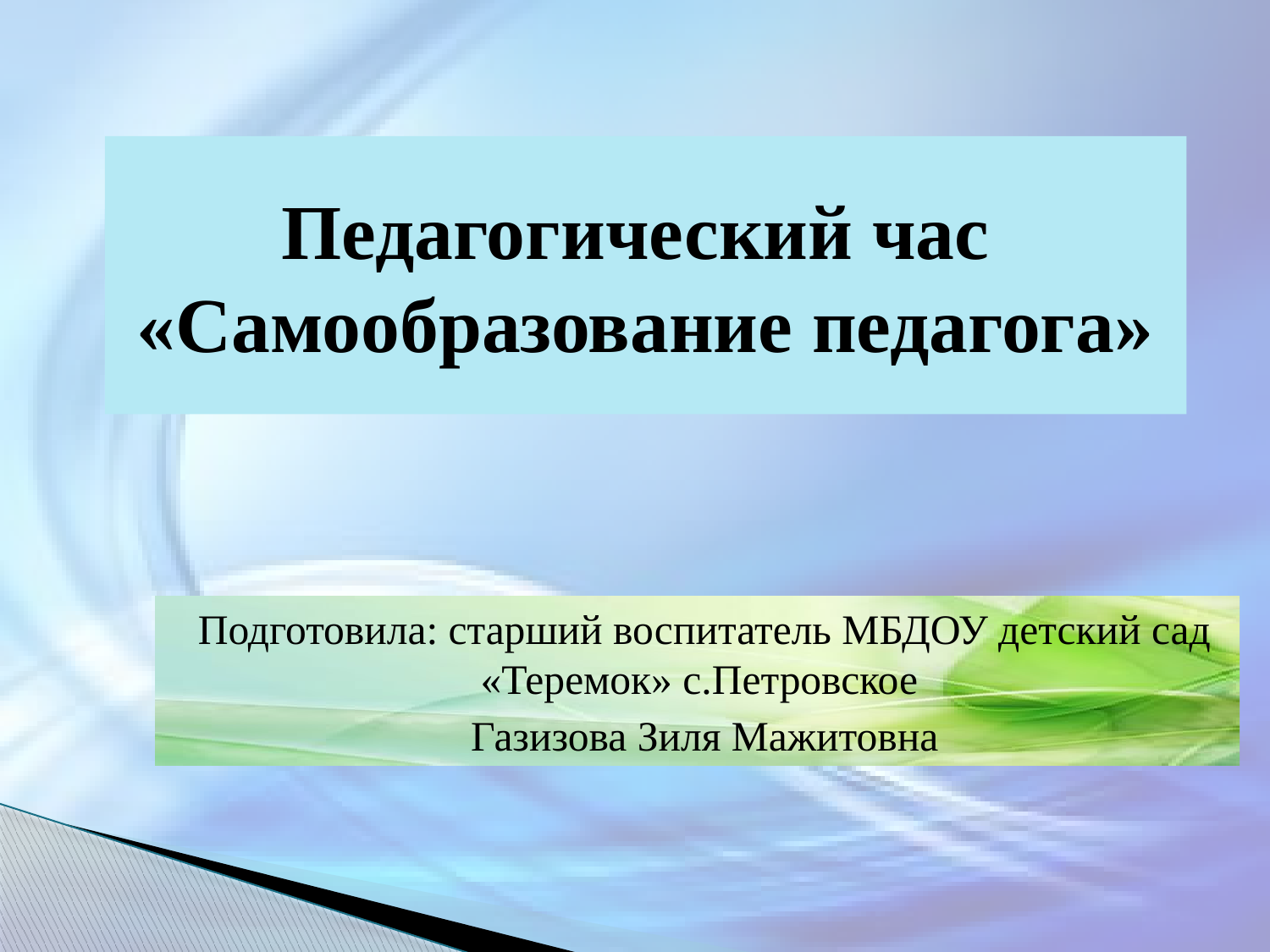

# Педагогический час «Самообразование педагога»
Подготовила: старший воспитатель МБДОУ детский сад «Теремок» с.Петровское
Газизова Зиля Мажитовна